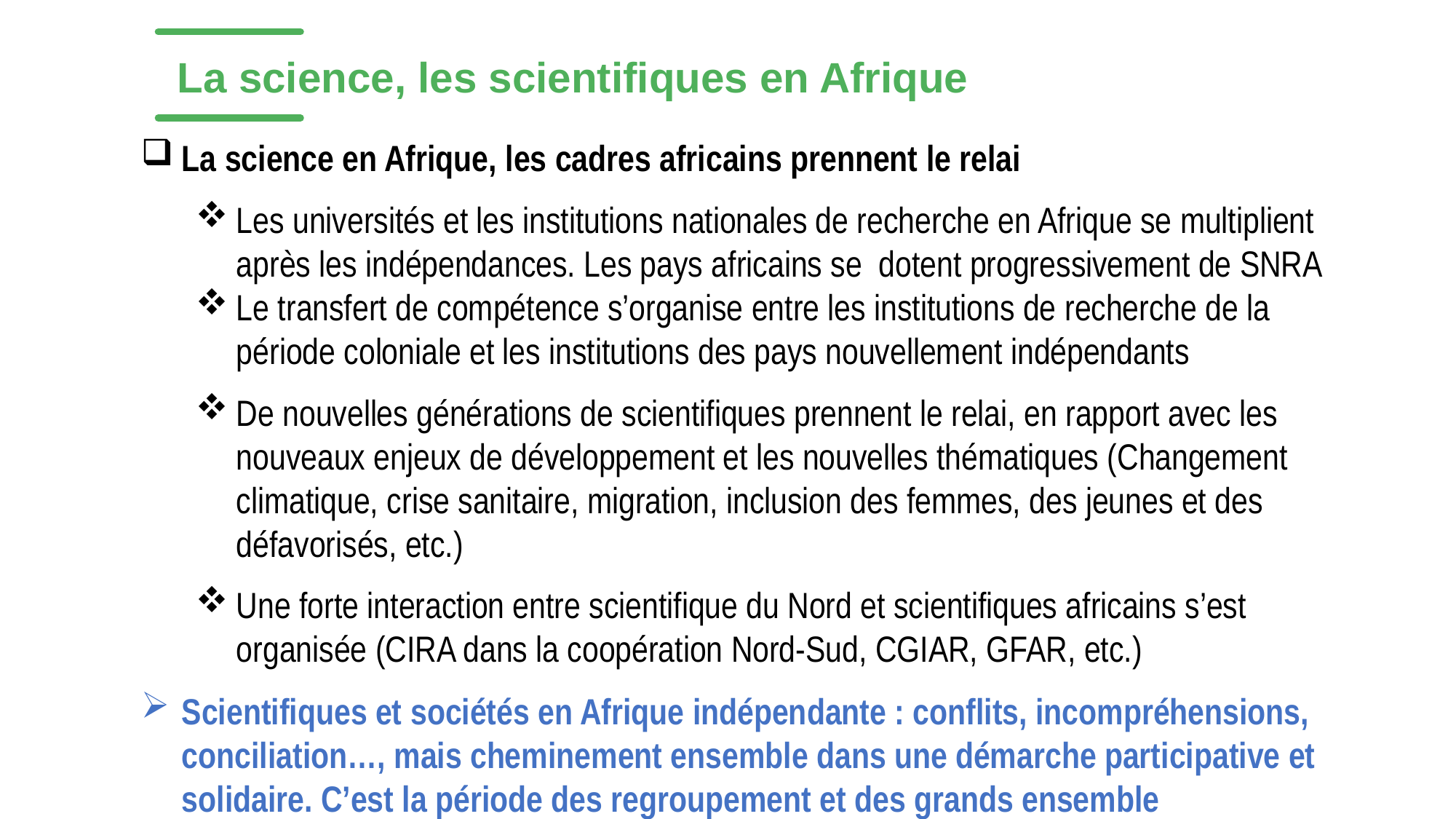

La science, les scientifiques en Afrique
La science en Afrique, les cadres africains prennent le relai

Les universités et les institutions nationales de recherche en Afrique se multiplient après les indépendances. Les pays africains se  dotent progressivement de SNRA
Le transfert de compétence s’organise entre les institutions de recherche de la période coloniale et les institutions des pays nouvellement indépendants

De nouvelles générations de scientifiques prennent le relai, en rapport avec les nouveaux enjeux de développement et les nouvelles thématiques (Changement climatique, crise sanitaire, migration, inclusion des femmes, des jeunes et des défavorisés, etc.)

Une forte interaction entre scientifique du Nord et scientifiques africains s’est organisée (CIRA dans la coopération Nord-Sud, CGIAR, GFAR, etc.)

Scientifiques et sociétés en Afrique indépendante : conflits, incompréhensions, conciliation…, mais cheminement ensemble dans une démarche participative et solidaire. C’est la période des regroupement et des grands ensemble